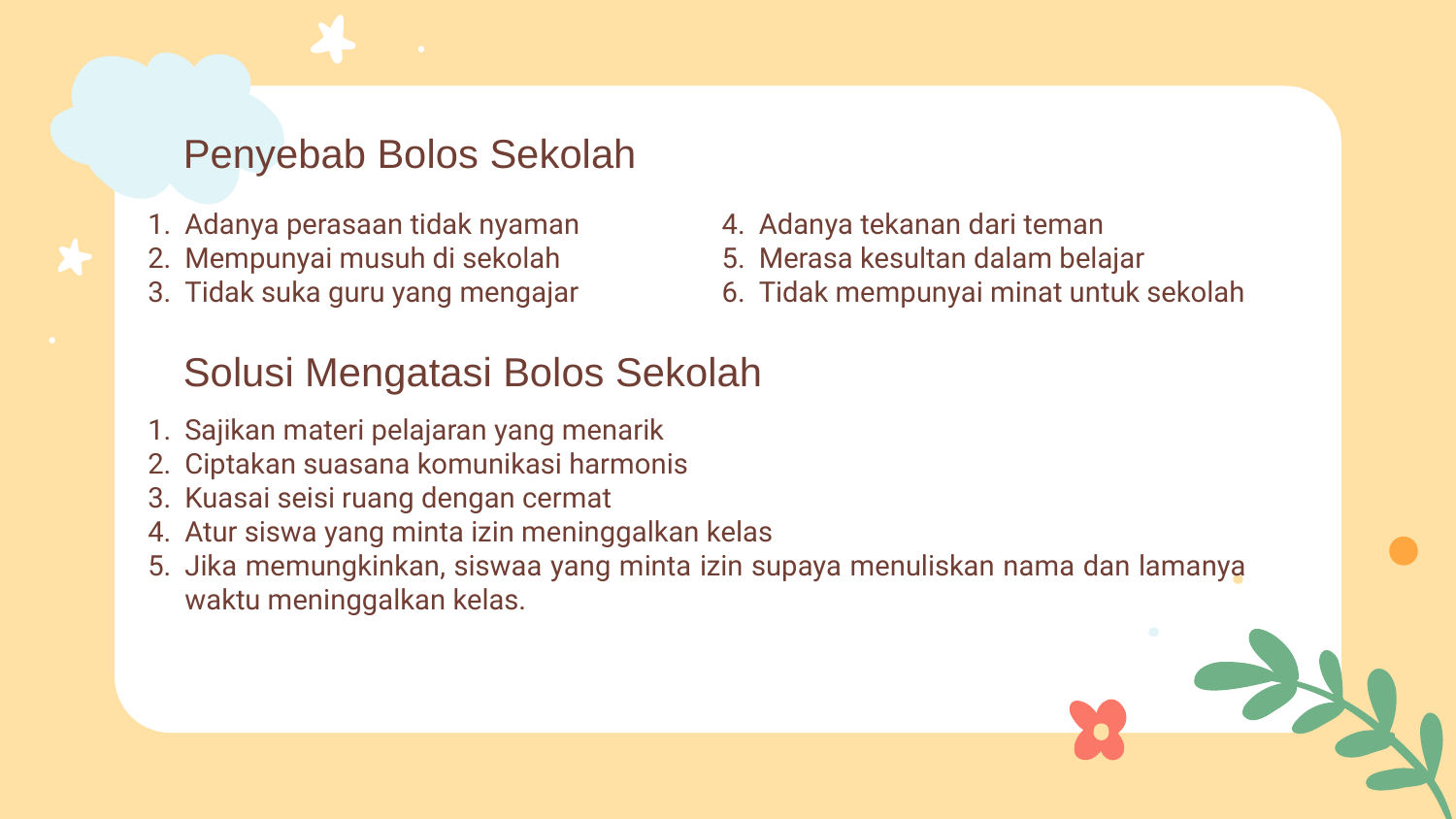

# Penyebab Bolos Sekolah
Adanya perasaan tidak nyaman
Mempunyai musuh di sekolah
Tidak suka guru yang mengajar
Adanya tekanan dari teman
Merasa kesultan dalam belajar
Tidak mempunyai minat untuk sekolah
Solusi Mengatasi Bolos Sekolah
Sajikan materi pelajaran yang menarik
Ciptakan suasana komunikasi harmonis
Kuasai seisi ruang dengan cermat
Atur siswa yang minta izin meninggalkan kelas
Jika memungkinkan, siswaa yang minta izin supaya menuliskan nama dan lamanya waktu meninggalkan kelas.